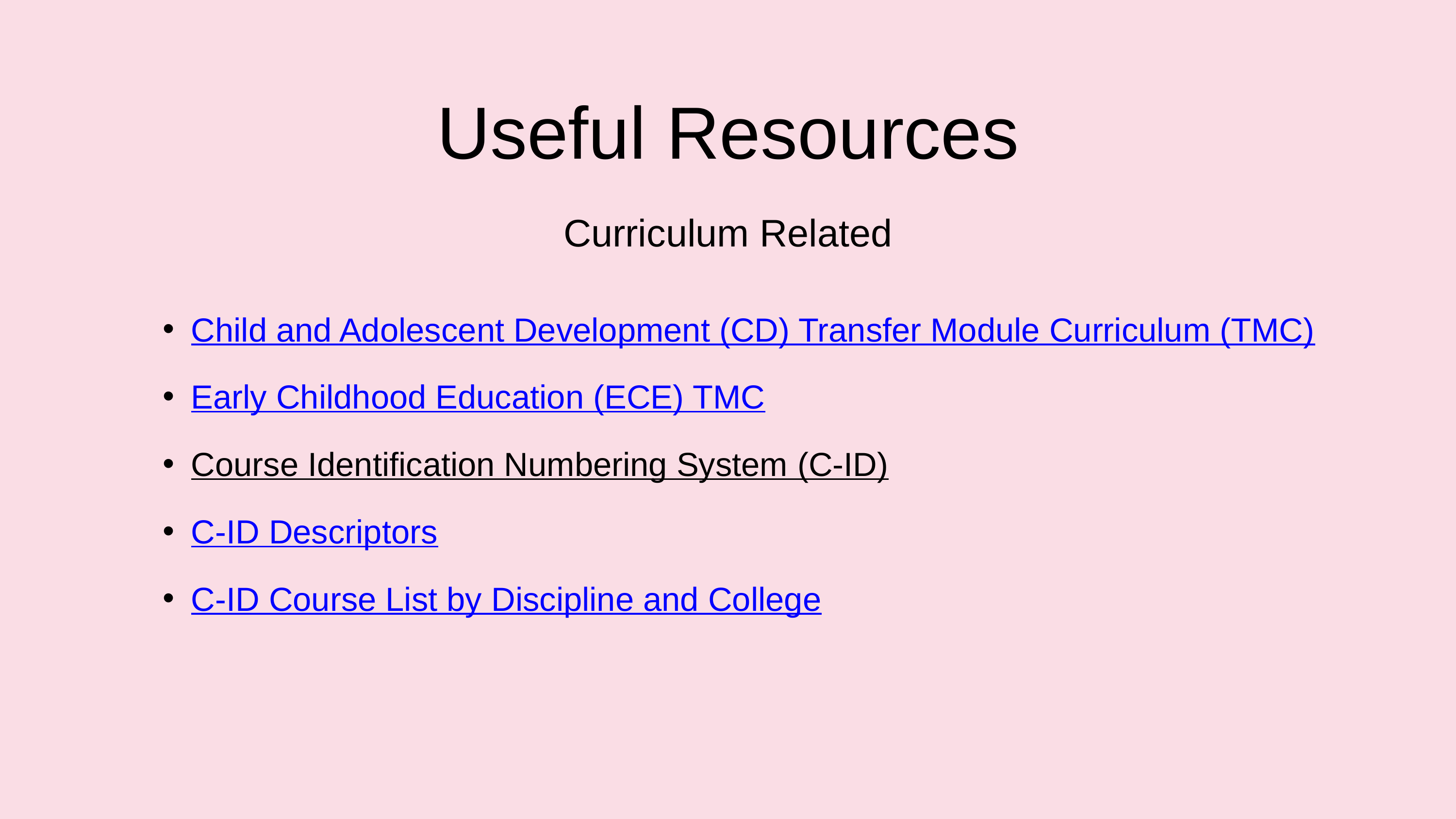

Useful Resources
Curriculum Related
Child and Adolescent Development (CD) Transfer Module Curriculum (TMC)
Early Childhood Education (ECE) TMC
Course Identification Numbering System (C-ID)
C-ID Descriptors
C-ID Course List by Discipline and College